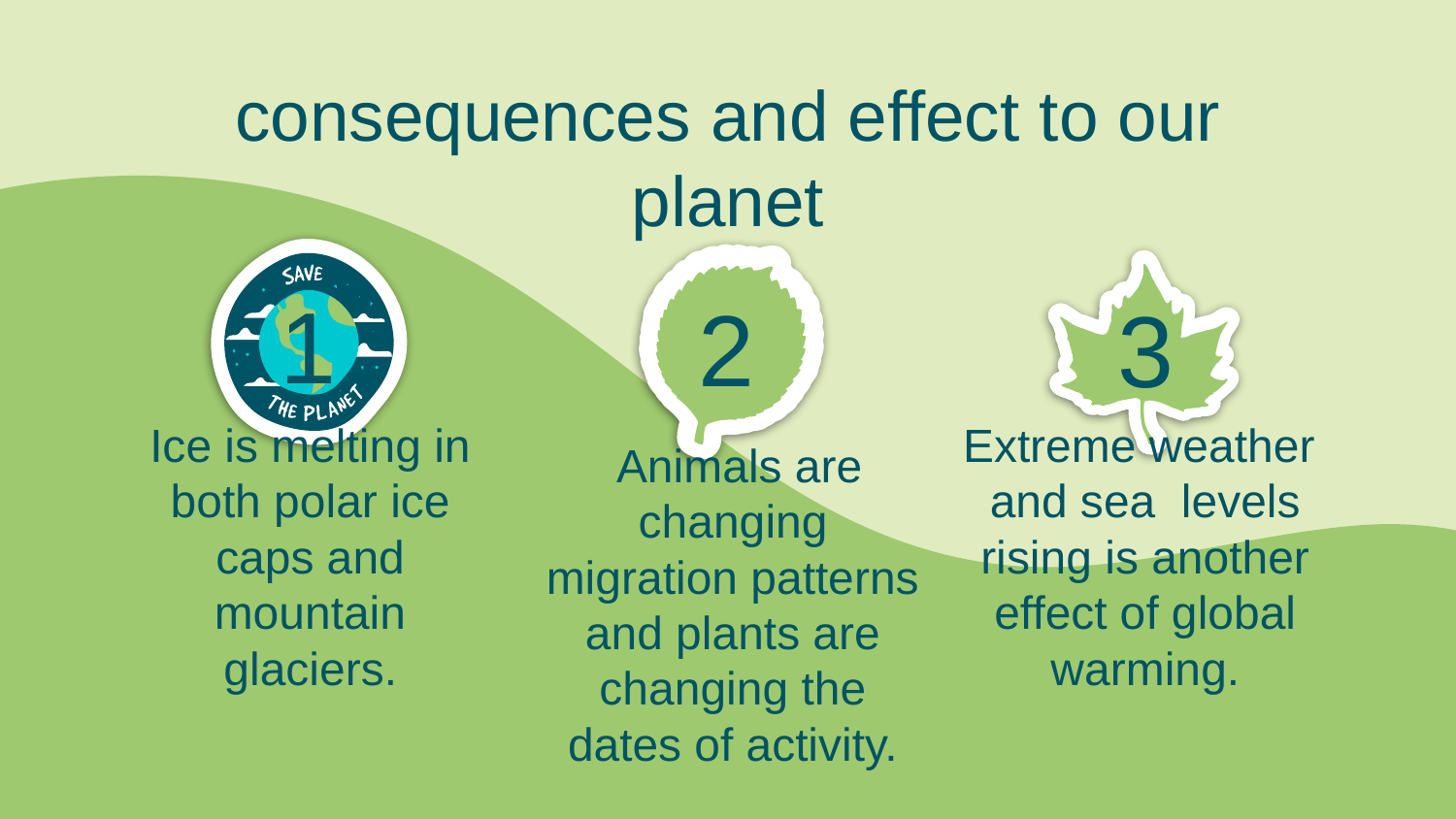

consequences and effect to our planet

# 1
2
3
Ice is melting in both polar ice caps and mountain glaciers.
Extreme weather  and sea  levels rising is another effect of global warming.
 Animals are changing migration patterns and plants are changing the dates of activity.